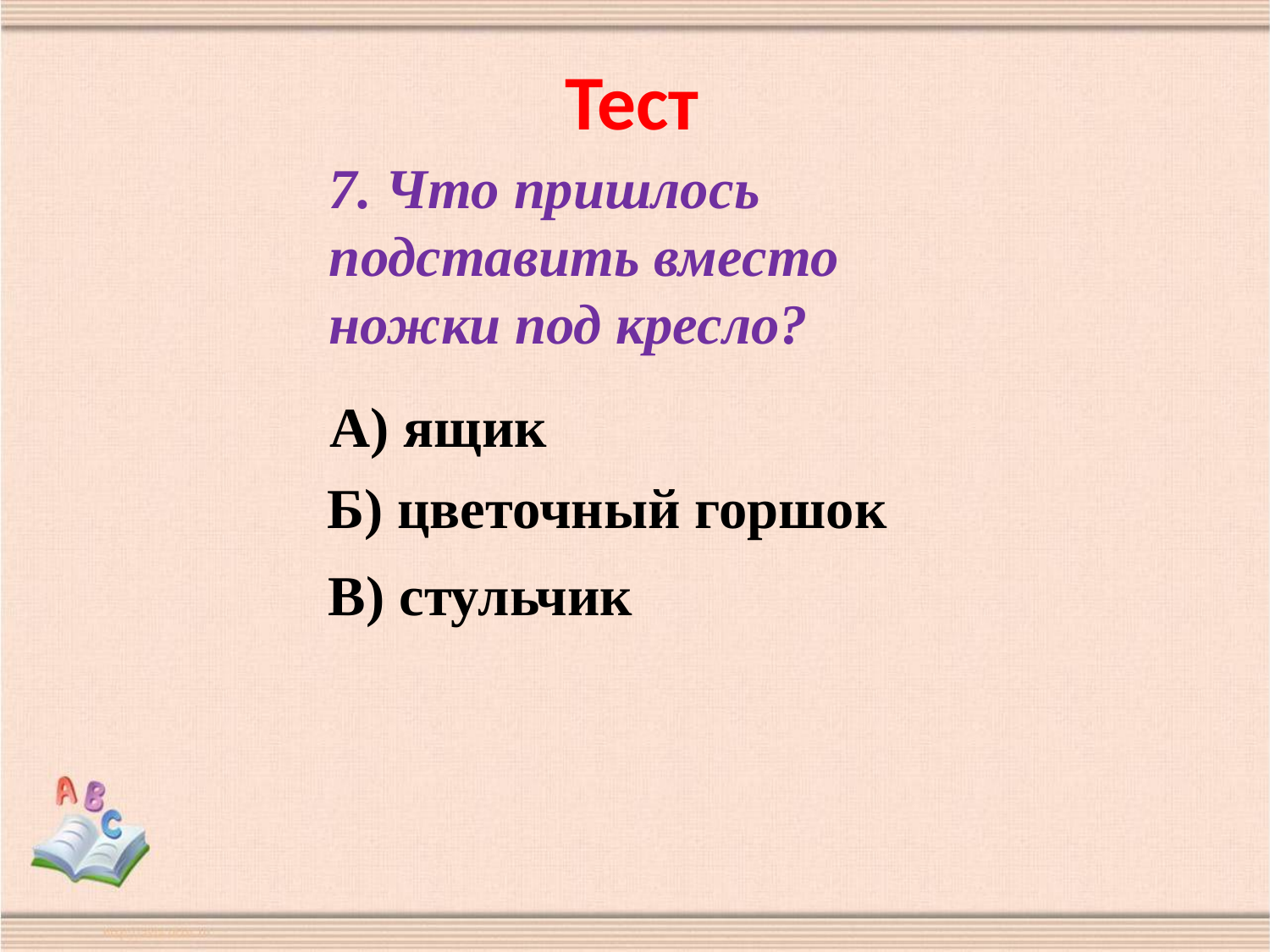

Тест
7. Что пришлось подставить вместо ножки под кресло?
А) ящик
Б) цветочный горшок
В) стульчик